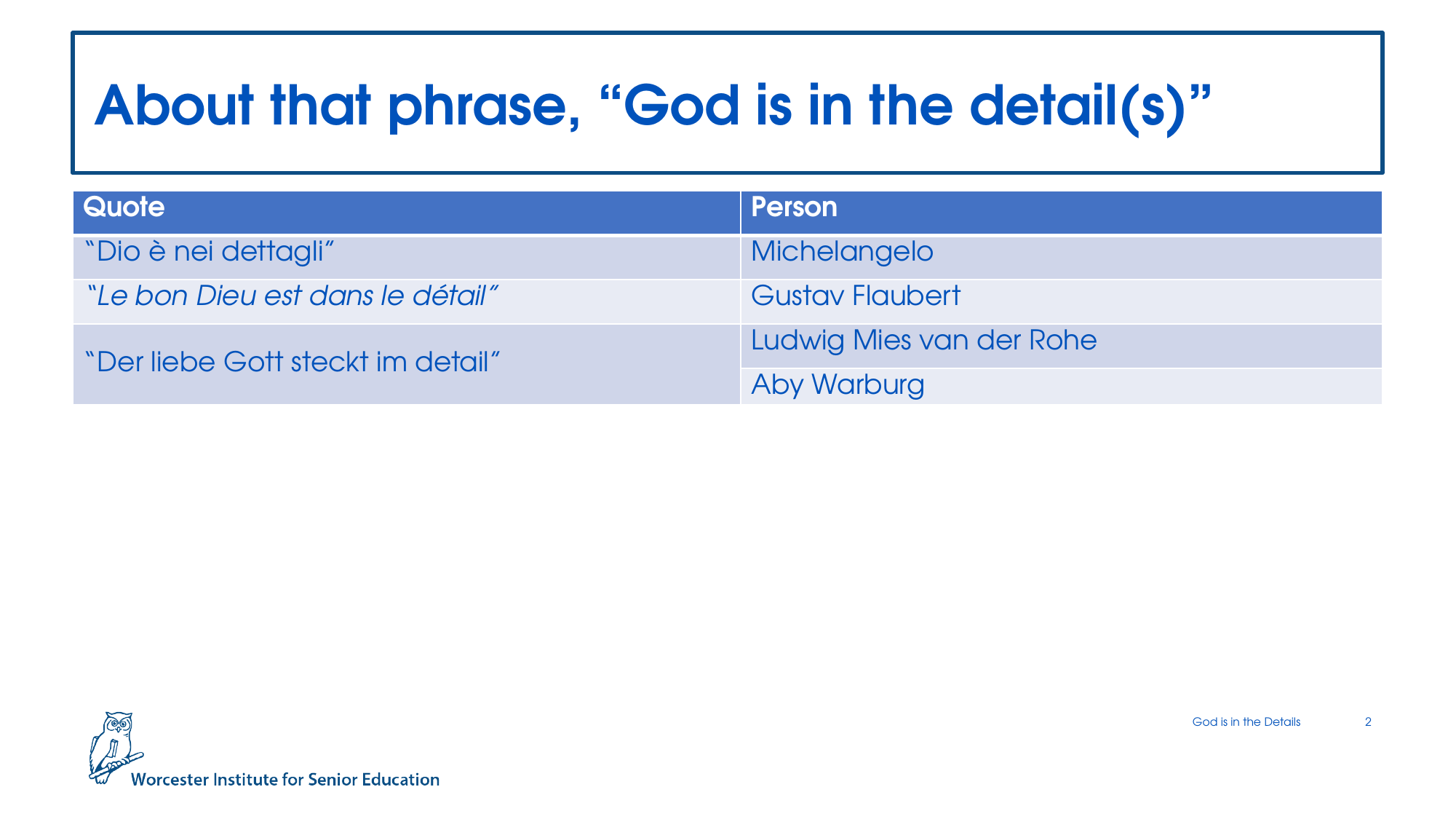

# About that phrase, “God is in the detail(s)”
| Quote | Person |
| --- | --- |
| “Dio è nei dettagli” | Michelangelo |
| “Le bon Dieu est dans le détail” | Gustav Flaubert |
| “Der liebe Gott steckt im detail” | Ludwig Mies van der Rohe |
|  | Aby Warburg |
God is in the Details
2